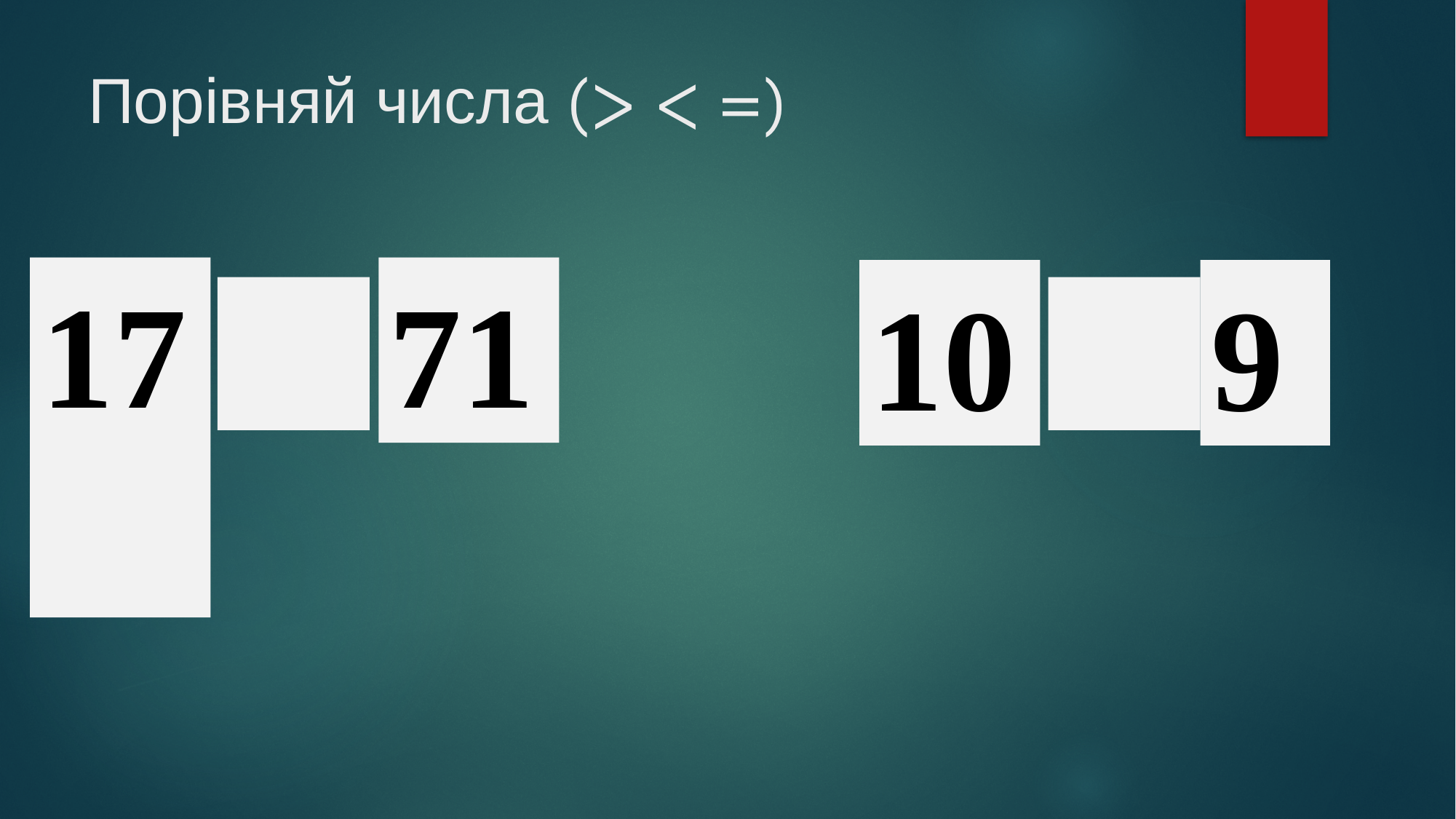

# Порівняй числа (> < =)
17
71
10
9